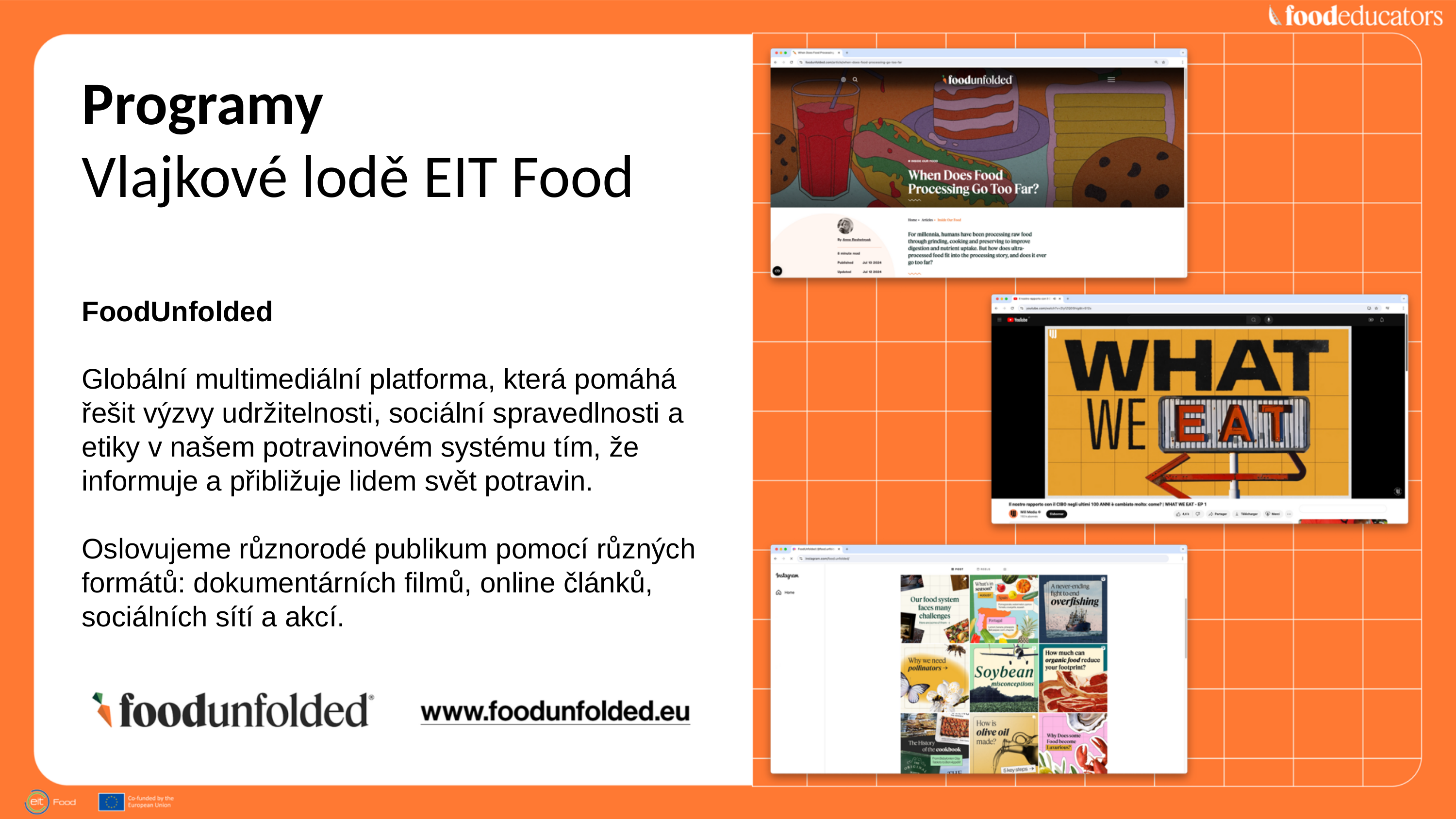

Programy
Vlajkové lodě EIT Food

FoodUnfolded

Globální multimediální platforma, která pomáhá řešit výzvy udržitelnosti, sociální spravedlnosti a etiky v našem potravinovém systému tím, že informuje a přibližuje lidem svět potravin.

Oslovujeme různorodé publikum pomocí různých formátů: dokumentárních filmů, online článků, sociálních sítí a akcí.